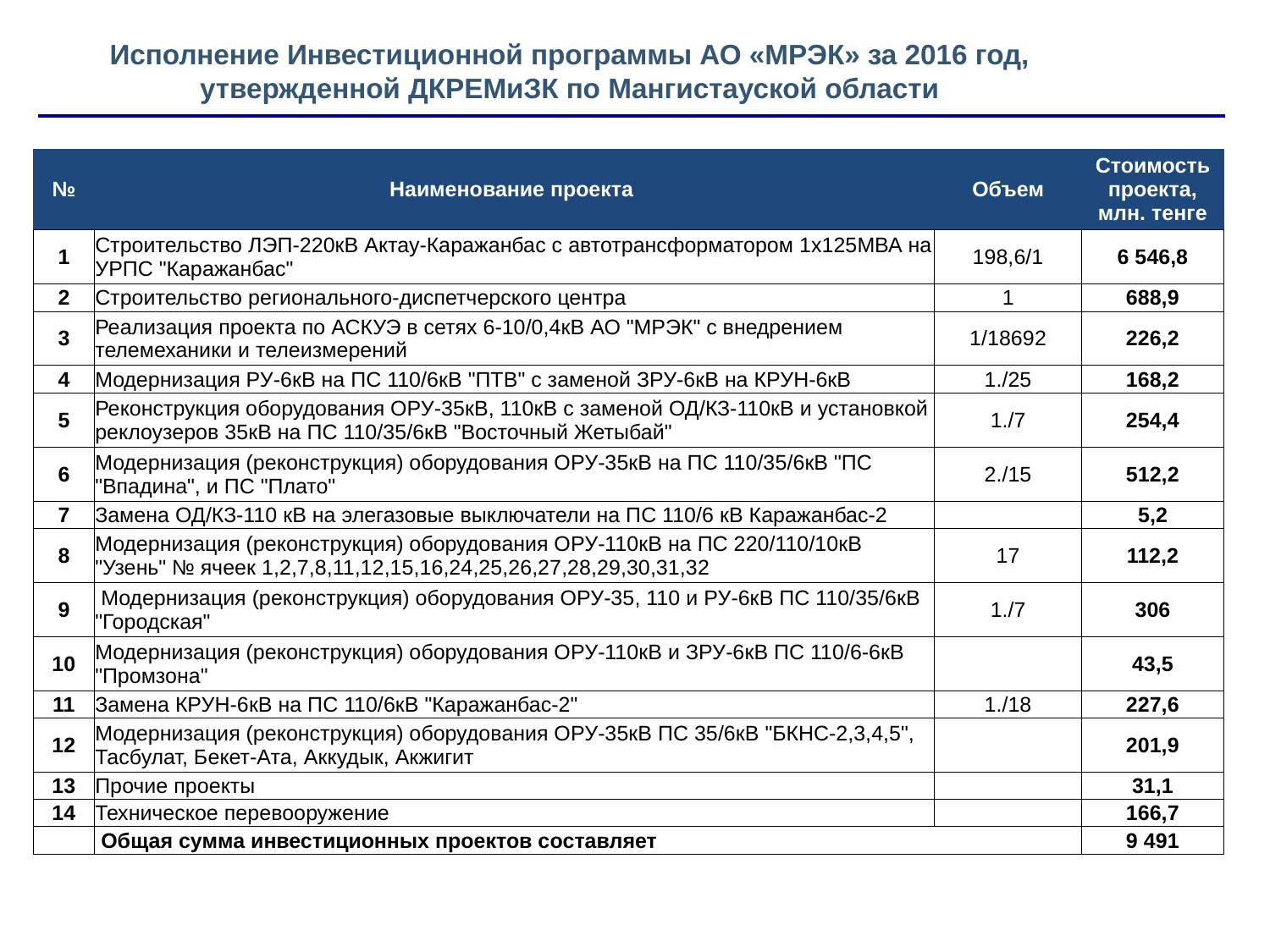

Исполнение Инвестиционной программы АО «МРЭК» за 2016 год, утвержденной ДКРЕМиЗК по Мангистауской области
| № | Наименование проекта | Объем | Стоимость проекта, млн. тенге |
| --- | --- | --- | --- |
| 1 | Строительство ЛЭП-220кВ Актау-Каражанбас с автотрансформатором 1х125МВА на УРПС "Каражанбас" | 198,6/1 | 6 546,8 |
| 2 | Строительство регионального-диспетчерского центра | 1 | 688,9 |
| 3 | Реализация проекта по АСКУЭ в сетях 6-10/0,4кВ АО "МРЭК" с внедрением телемеханики и телеизмерений | 1/18692 | 226,2 |
| 4 | Модернизация РУ-6кВ на ПС 110/6кВ "ПТВ" с заменой ЗРУ-6кВ на КРУН-6кВ | 1./25 | 168,2 |
| 5 | Реконструкция оборудования ОРУ-35кВ, 110кВ с заменой ОД/КЗ-110кВ и установкой реклоузеров 35кВ на ПС 110/35/6кВ "Восточный Жетыбай" | 1./7 | 254,4 |
| 6 | Модернизация (реконструкция) оборудования ОРУ-35кВ на ПС 110/35/6кВ "ПС "Впадина", и ПС "Плато" | 2./15 | 512,2 |
| 7 | Замена ОД/КЗ-110 кВ на элегазовые выключатели на ПС 110/6 кВ Каражанбас-2 |  | 5,2 |
| 8 | Модернизация (реконструкция) оборудования ОРУ-110кВ на ПС 220/110/10кВ "Узень" № ячеек 1,2,7,8,11,12,15,16,24,25,26,27,28,29,30,31,32 | 17 | 112,2 |
| 9 | Модернизация (реконструкция) оборудования ОРУ-35, 110 и РУ-6кВ ПС 110/35/6кВ "Городская" | 1./7 | 306 |
| 10 | Модернизация (реконструкция) оборудования ОРУ-110кВ и ЗРУ-6кВ ПС 110/6-6кВ "Промзона" |  | 43,5 |
| 11 | Замена КРУН-6кВ на ПС 110/6кВ "Каражанбас-2" | 1./18 | 227,6 |
| 12 | Модернизация (реконструкция) оборудования ОРУ-35кВ ПС 35/6кВ "БКНС-2,3,4,5", Тасбулат, Бекет-Ата, Аккудык, Акжигит |  | 201,9 |
| 13 | Прочие проекты |  | 31,1 |
| 14 | Техническое перевооружение |  | 166,7 |
|  | Общая сумма инвестиционных проектов составляет |  | 9 491 |
7